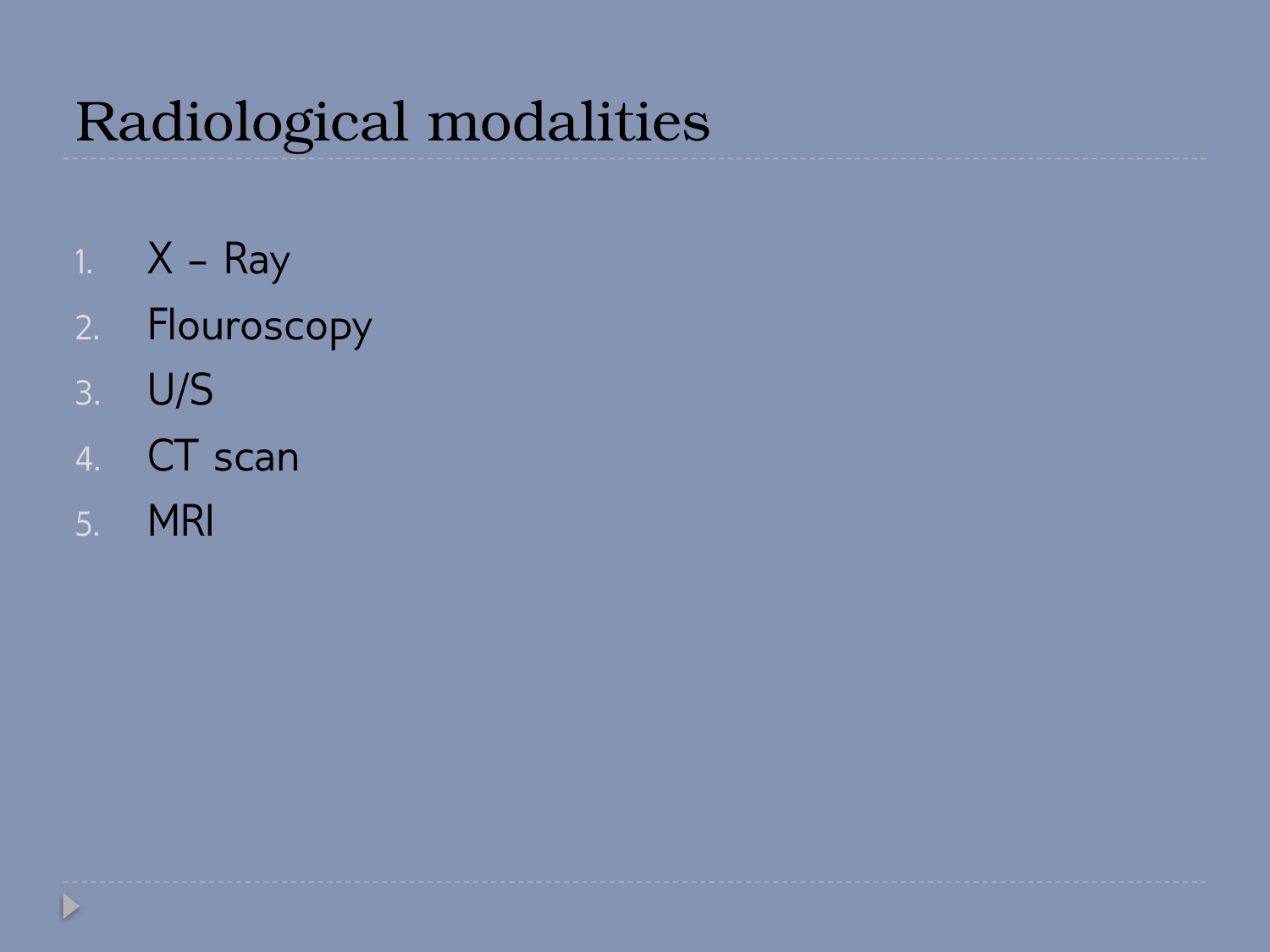

# Radiological modalities
X – Ray
Flouroscopy
U/S
CT scan
MRI